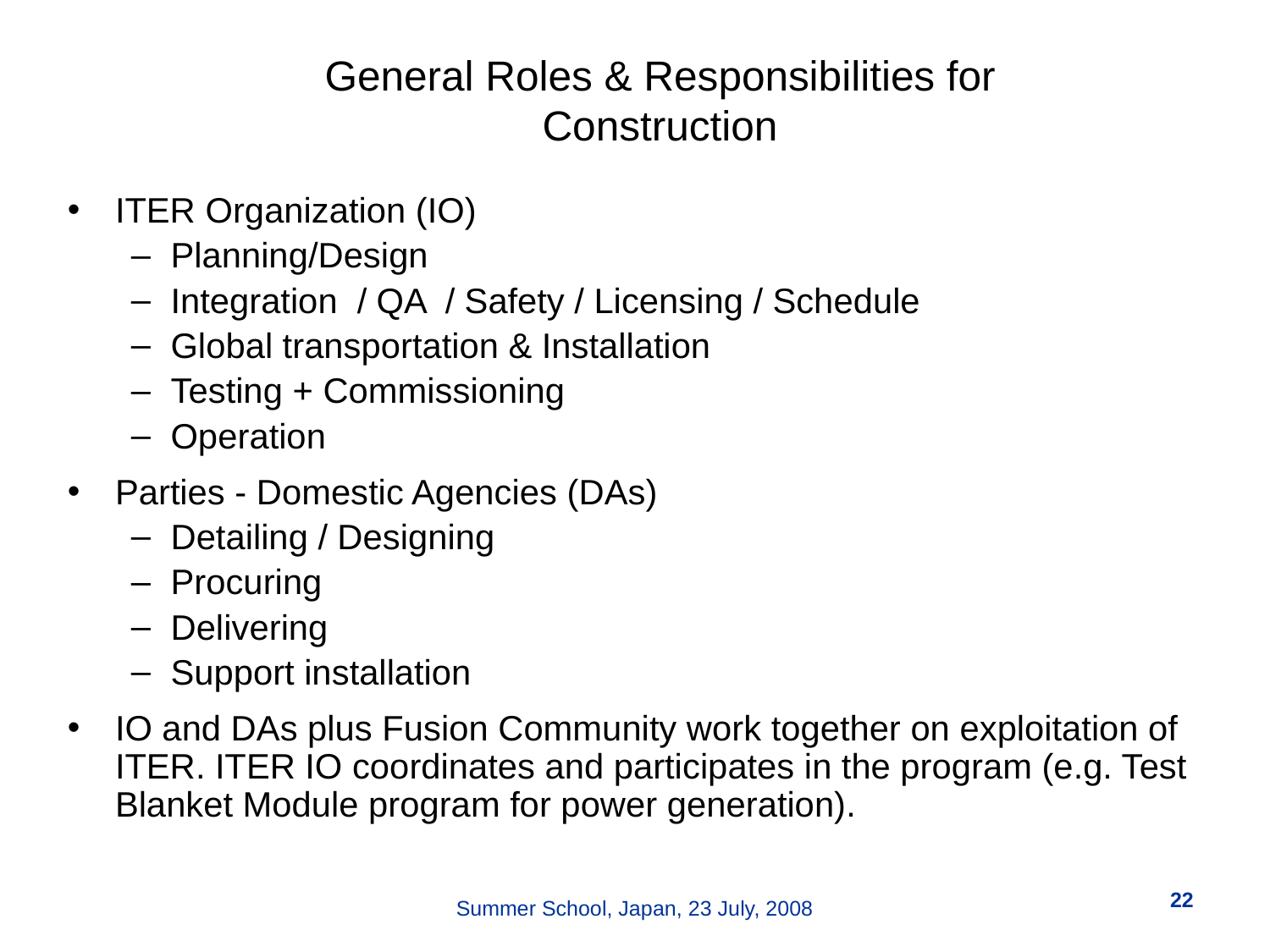

# General Roles & Responsibilities for Construction
ITER Organization (IO)
Planning/Design
Integration  / QA  / Safety / Licensing / Schedule
Global transportation & Installation
Testing + Commissioning
Operation
Parties - Domestic Agencies (DAs)
Detailing / Designing
Procuring
Delivering
Support installation
IO and DAs plus Fusion Community work together on exploitation of ITER. ITER IO coordinates and participates in the program (e.g. Test Blanket Module program for power generation).

22

Summer School, Japan, 23 July, 2008